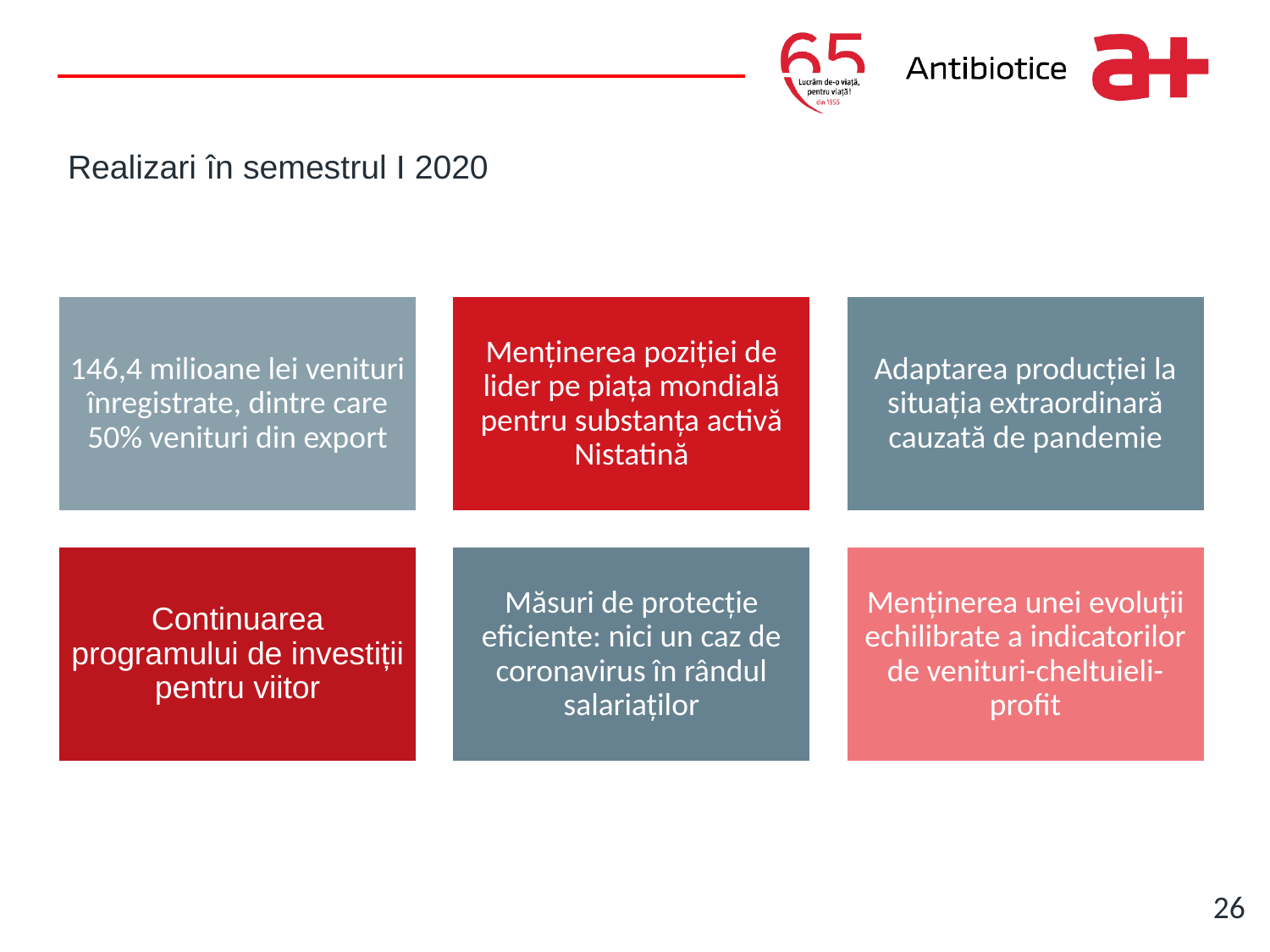

Write it here
# Realizari în semestrul I 2020
146,4 milioane lei venituri înregistrate, dintre care 50% venituri din export
Menținerea poziției de lider pe piața mondială pentru substanța activă Nistatină
Adaptarea producției la situația extraordinară cauzată de pandemie
Continuarea programului de investiții pentru viitor
Măsuri de protecție eficiente: nici un caz de coronavirus în rândul salariaților
Menținerea unei evoluții echilibrate a indicatorilor de venituri-cheltuieli-profit
26